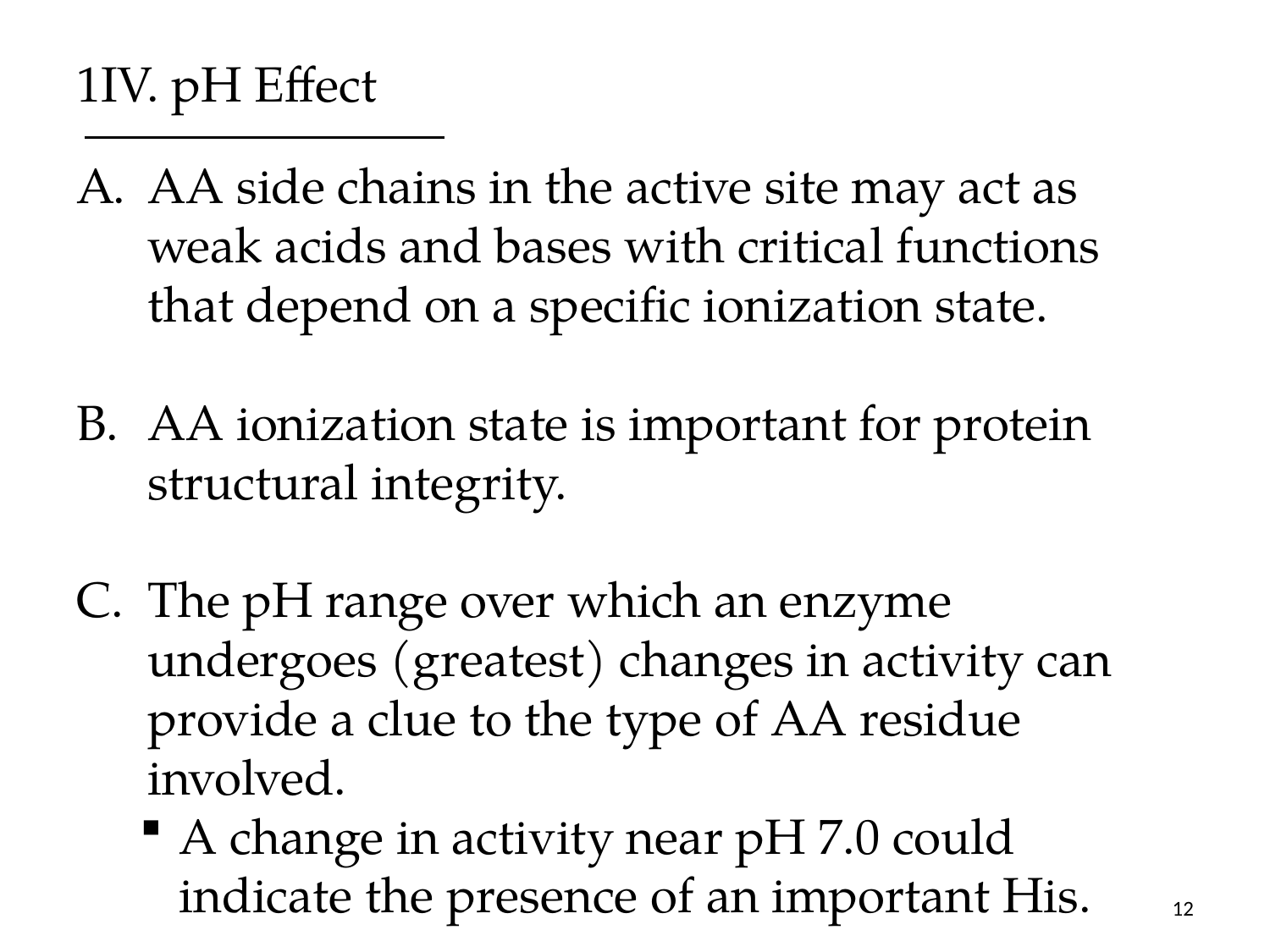

# 1IV. pH Effect
AA side chains in the active site may act as weak acids and bases with critical functions that depend on a specific ionization state.

AA ionization state is important for protein structural integrity.

The pH range over which an enzyme undergoes (greatest) changes in activity can provide a clue to the type of AA residue involved.
A change in activity near pH 7.0 could indicate the presence of an important His.

12